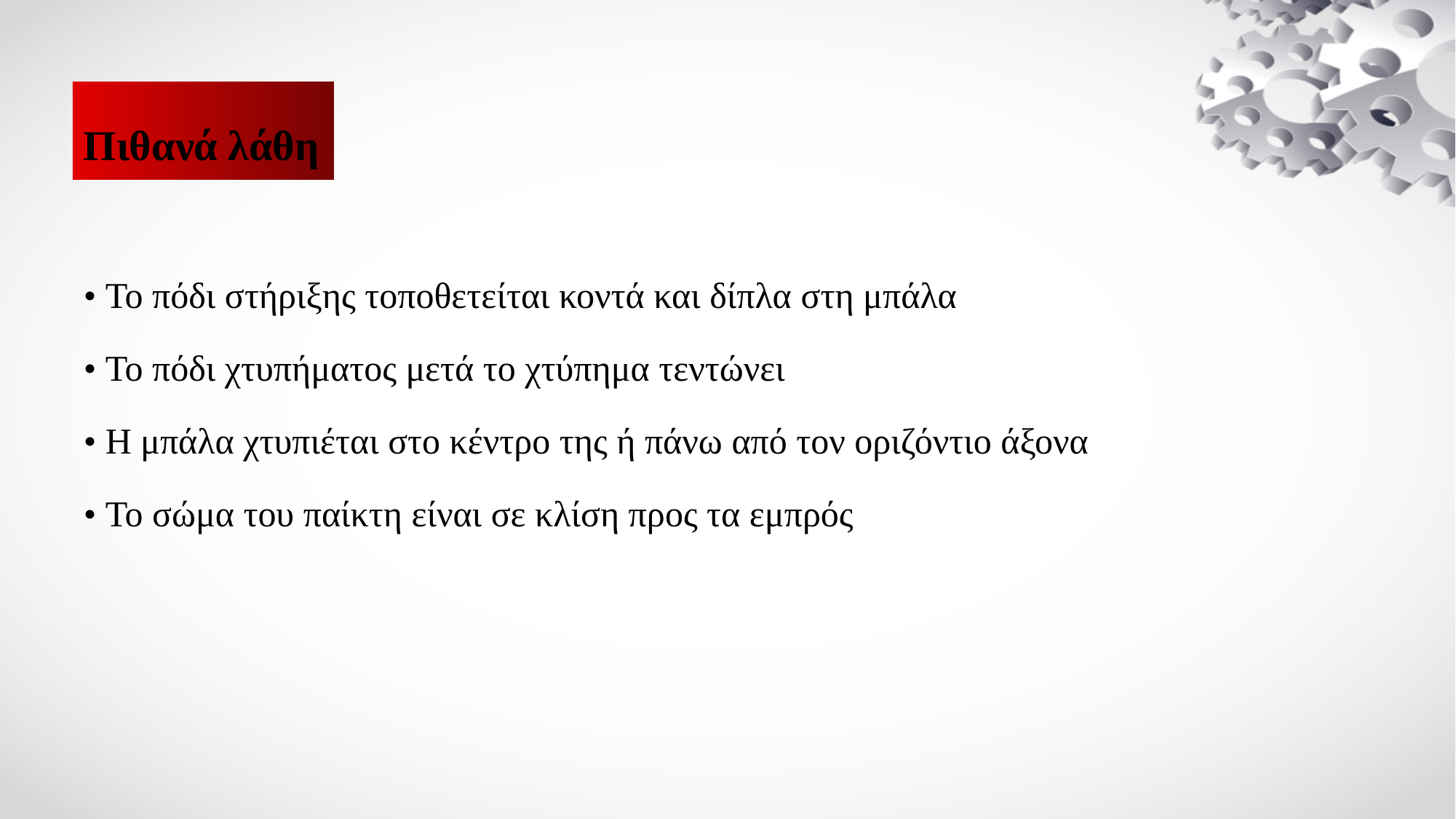

# Πιθανά λάθη
• Το πόδι στήριξης τοποθετείται κοντά και δίπλα στη μπάλα
• Το πόδι χτυπήματος μετά το χτύπημα τεντώνει
• Η μπάλα χτυπιέται στο κέντρο της ή πάνω από τον οριζόντιο άξονα
• Το σώμα του παίκτη είναι σε κλίση προς τα εμπρός